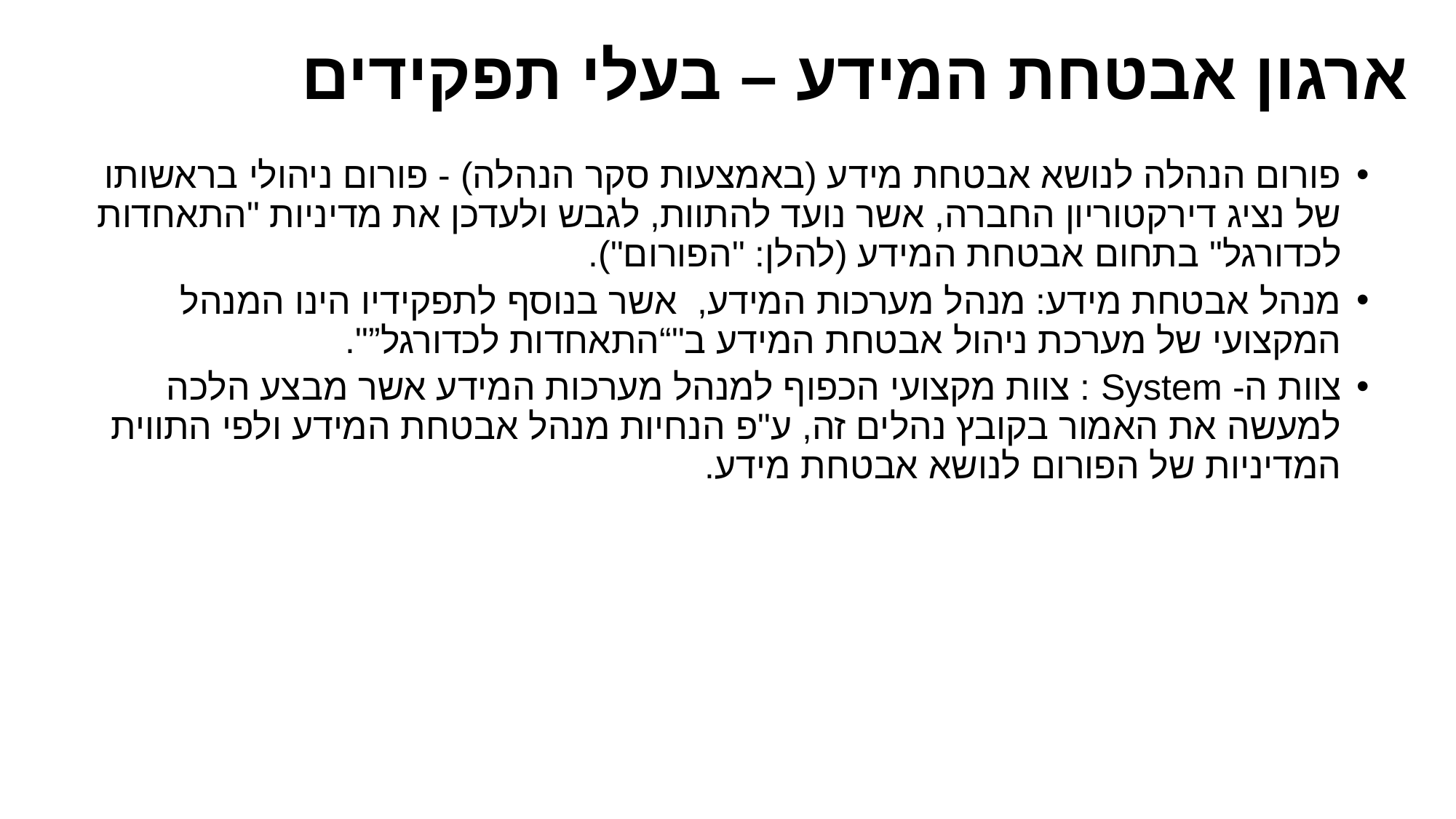

# ארגון אבטחת המידע – בעלי תפקידים
פורום הנהלה לנושא אבטחת מידע (באמצעות סקר הנהלה) - פורום ניהולי בראשותו של נציג דירקטוריון החברה, אשר נועד להתוות, לגבש ולעדכן את מדיניות "התאחדות לכדורגל" בתחום אבטחת המידע (להלן: "הפורום").
מנהל אבטחת מידע: מנהל מערכות המידע,  אשר בנוסף לתפקידיו הינו המנהל המקצועי של מערכת ניהול אבטחת המידע ב"“התאחדות לכדורגל”".
צוות ה- System : צוות מקצועי הכפוף למנהל מערכות המידע אשר מבצע הלכה למעשה את האמור בקובץ נהלים זה, ע"פ הנחיות מנהל אבטחת המידע ולפי התווית המדיניות של הפורום לנושא אבטחת מידע.